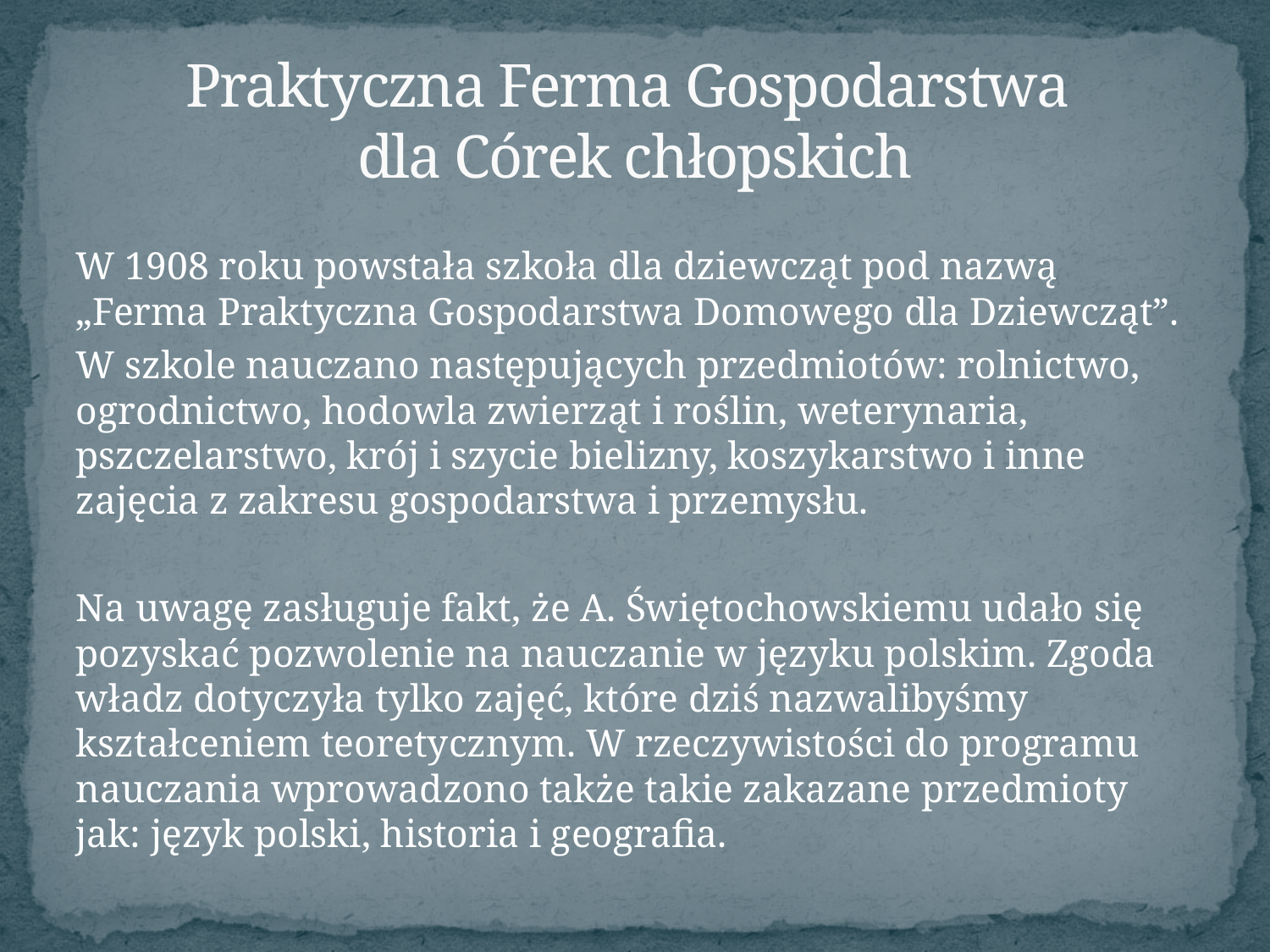

# Praktyczna Ferma Gospodarstwa dla Córek chłopskich
W 1908 roku powstała szkoła dla dziewcząt pod nazwą „Ferma Praktyczna Gospodarstwa Domowego dla Dziewcząt”.
W szkole nauczano następujących przedmiotów: rolnictwo, ogrodnictwo, hodowla zwierząt i roślin, weterynaria, pszczelarstwo, krój i szycie bielizny, koszykarstwo i inne zajęcia z zakresu gospodarstwa i przemysłu.

Na uwagę zasługuje fakt, że A. Świętochowskiemu udało się pozyskać pozwolenie na nauczanie w języku polskim. Zgoda władz dotyczyła tylko zajęć, które dziś nazwalibyśmy kształceniem teoretycznym. W rzeczywistości do programu nauczania wprowadzono także takie zakazane przedmioty jak: język polski, historia i geografia.